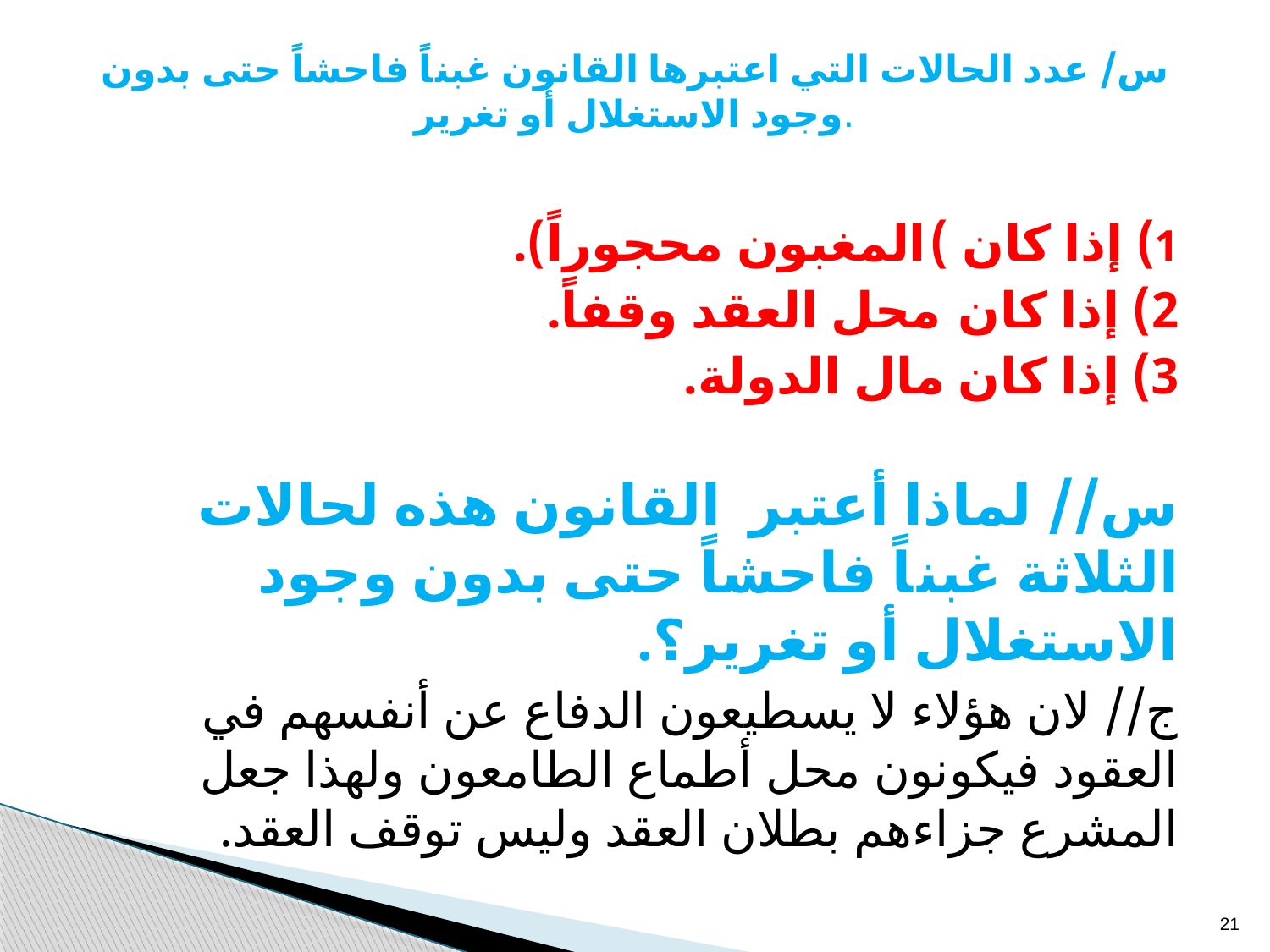

# س/ عدد الحالات التي اعتبرها القانون غبناً فاحشاً حتى بدون وجود الاستغلال أو تغرير.
1) إذا كان )المغبون محجوراً).
2) إذا كان محل العقد وقفاً.
3) إذا كان مال الدولة.

س// لماذا أعتبر  القانون هذه لحالات الثلاثة غبناً فاحشاً حتى بدون وجود الاستغلال أو تغرير؟.
ج// لان هؤلاء لا يسطيعون الدفاع عن أنفسهم في العقود فيكونون محل أطماع الطامعون ولهذا جعل المشرع جزاءهم بطلان العقد وليس توقف العقد.

21